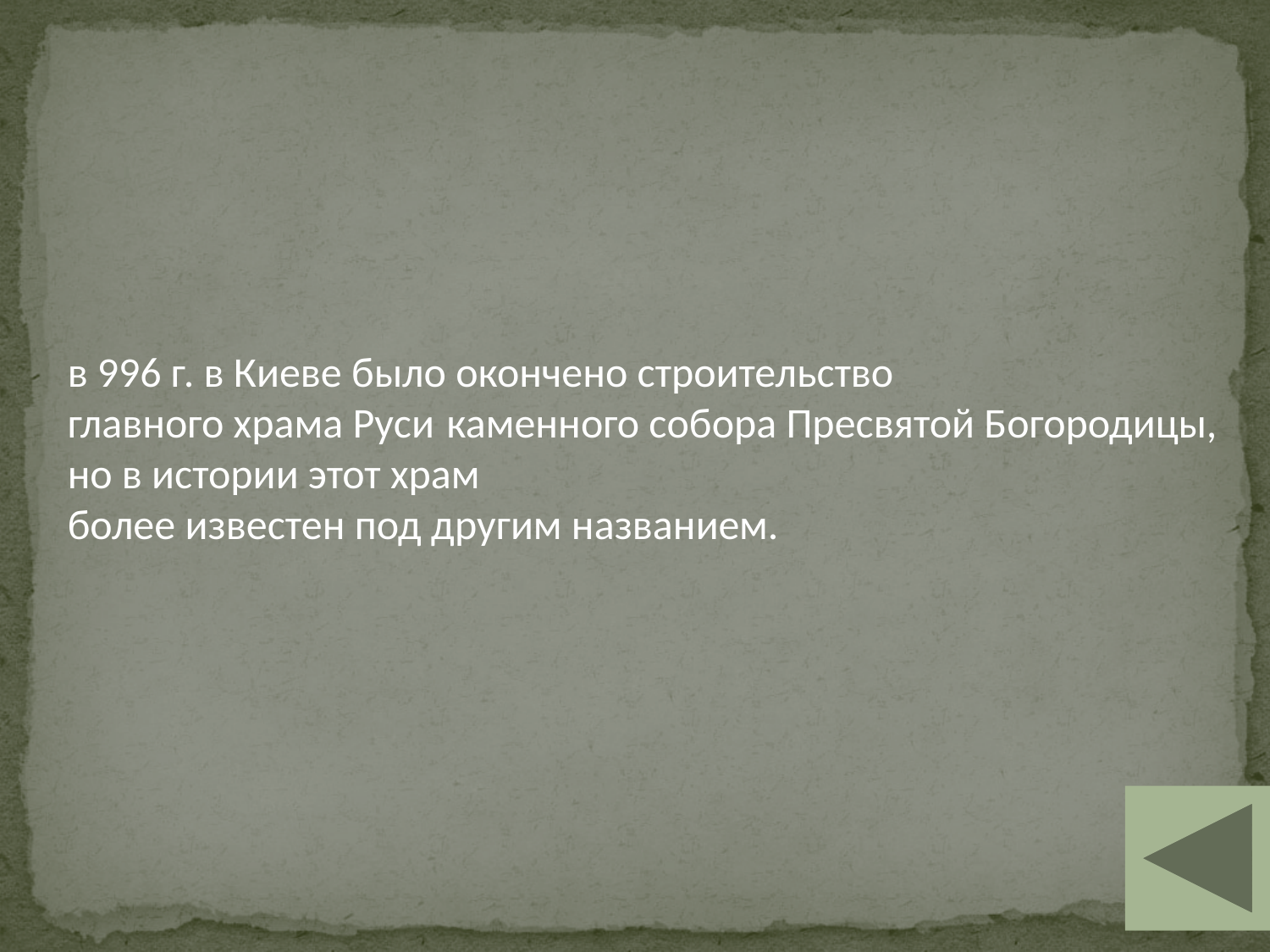

в 996 г. в Киеве было окончено строительство
главного храма Руси каменного собора Пресвятой Богородицы,
но в истории этот храм
более известен под другим названием.